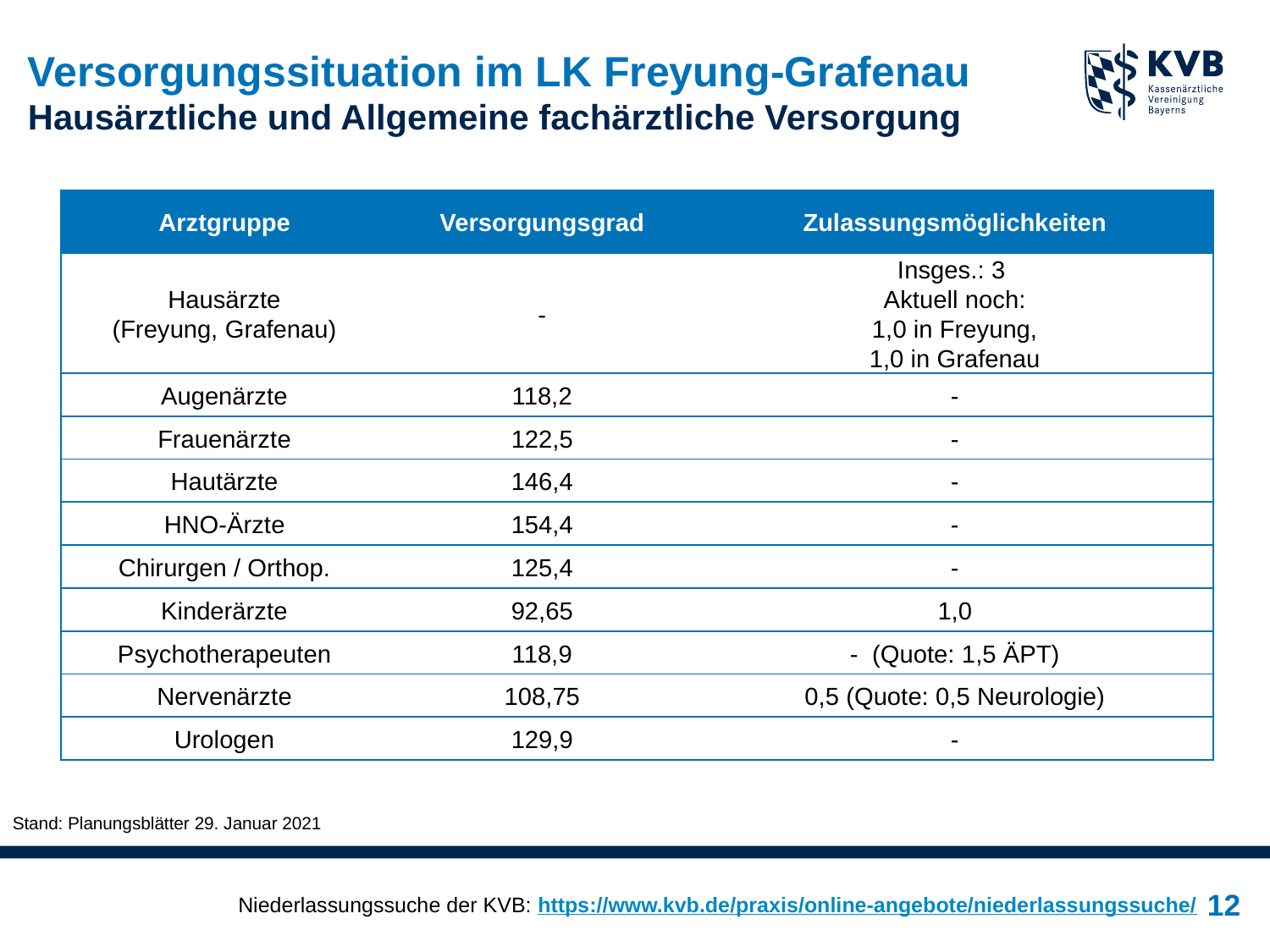

# Versorgungssituation im LK Freyung-Grafenau Hausärztliche und Allgemeine fachärztliche Versorgung
| Arztgruppe | Versorgungsgrad | Zulassungsmöglichkeiten |
| --- | --- | --- |
| Hausärzte (Freyung, Grafenau) | - | Insges.: 3 Aktuell noch: 1,0 in Freyung, 1,0 in Grafenau |
| Augenärzte | 118,2 | - |
| Frauenärzte | 122,5 | - |
| Hautärzte | 146,4 | - |
| HNO-Ärzte | 154,4 | - |
| Chirurgen / Orthop. | 125,4 | - |
| Kinderärzte | 92,65 | 1,0 |
| Psychotherapeuten | 118,9 | - (Quote: 1,5 ÄPT) |
| Nervenärzte | 108,75 | 0,5 (Quote: 0,5 Neurologie) |
| Urologen | 129,9 | - |
Stand: Planungsblätter 29. Januar 2021
Niederlassungssuche der KVB: https://www.kvb.de/praxis/online-angebote/niederlassungssuche/